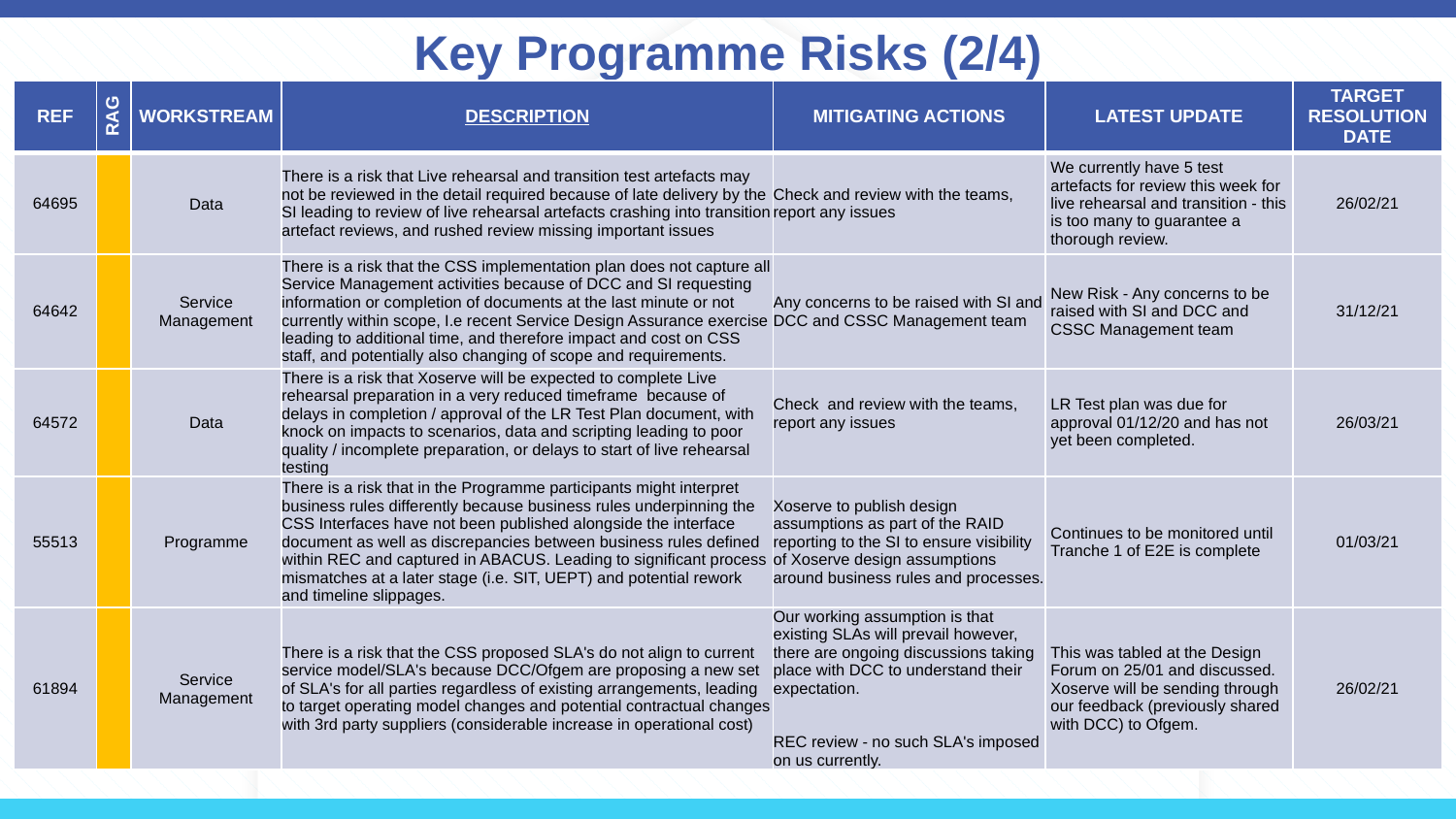

# Key Programme Risks (2/4)
| REF | RAG | WORKSTREAM | DESCRIPTION | MITIGATING ACTIONS | LATEST UPDATE | TARGET RESOLUTION DATE |
| --- | --- | --- | --- | --- | --- | --- |
| 64695 |  | Data | There is a risk that Live rehearsal and transition test artefacts may not be reviewed in the detail required because of late delivery by the SI leading to review of live rehearsal artefacts crashing into transition artefact reviews, and rushed review missing important issues | Check and review with the teams, report any issues | We currently have 5 test artefacts for review this week for live rehearsal and transition - this is too many to guarantee a thorough review. | 26/02/21 |
| 64642 |  | Service Management | There is a risk that the CSS implementation plan does not capture all Service Management activities because of DCC and SI requesting information or completion of documents at the last minute or not currently within scope, I.e recent Service Design Assurance exercise leading to additional time, and therefore impact and cost on CSS staff, and potentially also changing of scope and requirements. | Any concerns to be raised with SI and DCC and CSSC Management team | New Risk - Any concerns to be raised with SI and DCC and CSSC Management team | 31/12/21 |
| 64572 |  | Data | There is a risk that Xoserve will be expected to complete Live rehearsal preparation in a very reduced timeframe because of delays in completion / approval of the LR Test Plan document, with knock on impacts to scenarios, data and scripting leading to poor quality / incomplete preparation, or delays to start of live rehearsal testing | Check and review with the teams, report any issues | LR Test plan was due for approval 01/12/20 and has not yet been completed. | 26/03/21 |
| 55513 |  | Programme | There is a risk that in the Programme participants might interpret business rules differently because business rules underpinning the CSS Interfaces have not been published alongside the interface document as well as discrepancies between business rules defined within REC and captured in ABACUS. Leading to significant process mismatches at a later stage (i.e. SIT, UEPT) and potential rework and timeline slippages. | Xoserve to publish design assumptions as part of the RAID reporting to the SI to ensure visibility of Xoserve design assumptions around business rules and processes. | Continues to be monitored until Tranche 1 of E2E is complete | 01/03/21 |
| 61894 |  | Service Management | There is a risk that the CSS proposed SLA's do not align to current service model/SLA's because DCC/Ofgem are proposing a new set of SLA's for all parties regardless of existing arrangements, leading to target operating model changes and potential contractual changes with 3rd party suppliers (considerable increase in operational cost) | Our working assumption is that existing SLAs will prevail however, there are ongoing discussions taking place with DCC to understand their expectation. REC review - no such SLA's imposed on us currently. | This was tabled at the Design Forum on 25/01 and discussed. Xoserve will be sending through our feedback (previously shared with DCC) to Ofgem. | 26/02/21 |